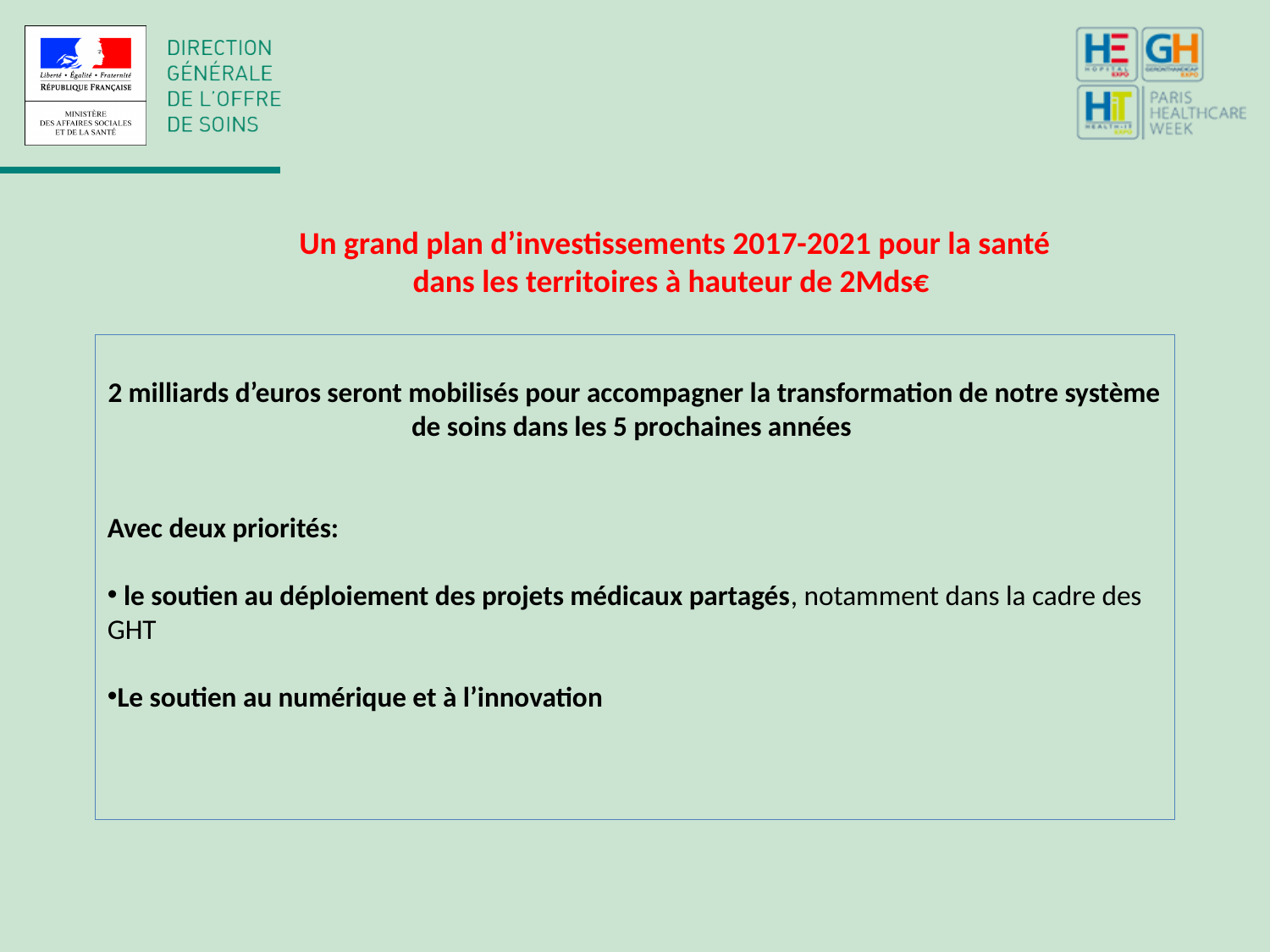

Un grand plan d’investissements 2017-2021 pour la santé dans les territoires à hauteur de 2Mds€

2 milliards d’euros seront mobilisés pour accompagner la transformation de notre système de soins dans les 5 prochaines années

Avec deux priorités:

 le soutien au déploiement des projets médicaux partagés, notamment dans la cadre des GHT

Le soutien au numérique et à l’innovation